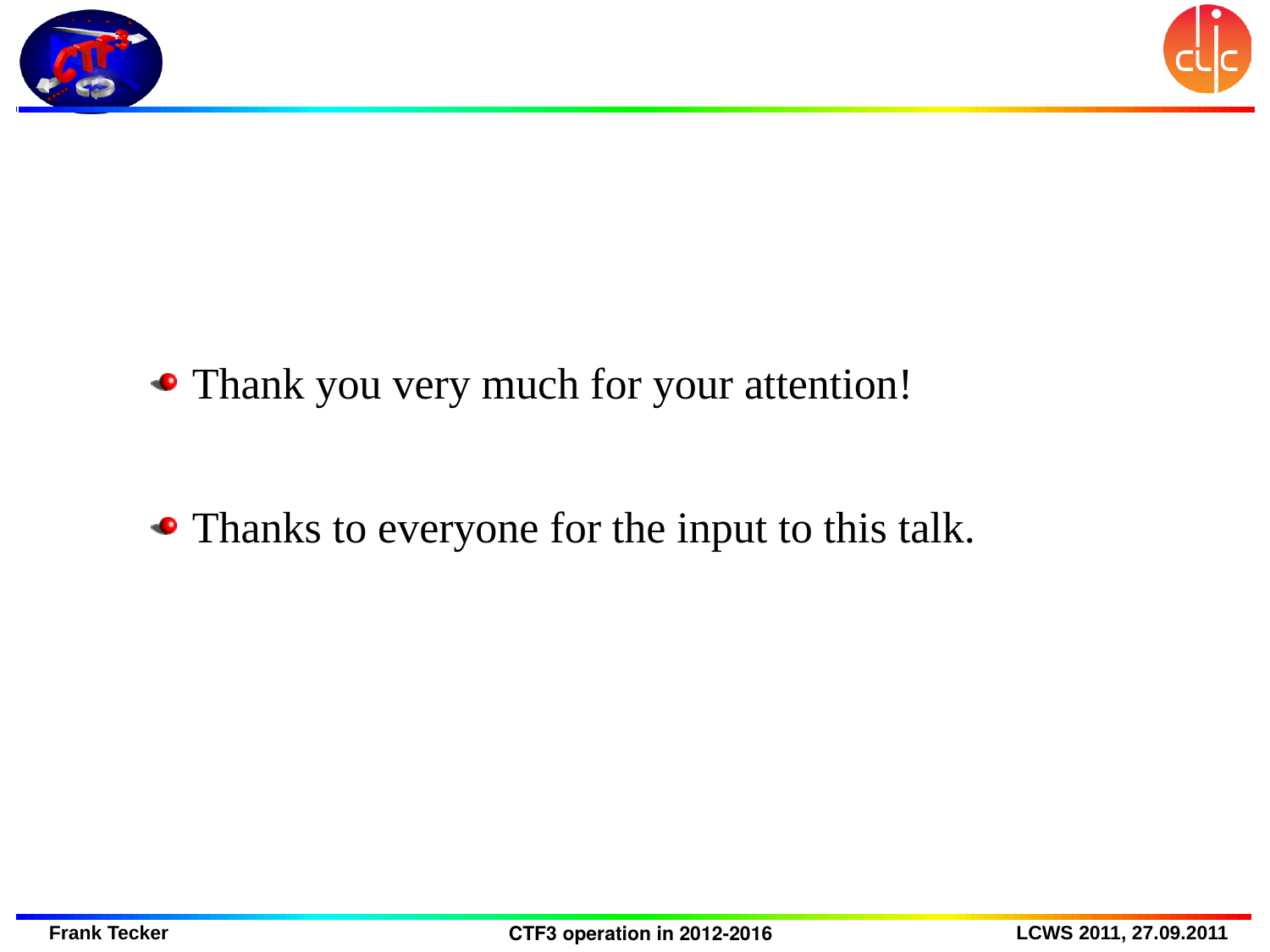

#
Thank you very much for your attention!

Thanks to everyone for the input to this talk.